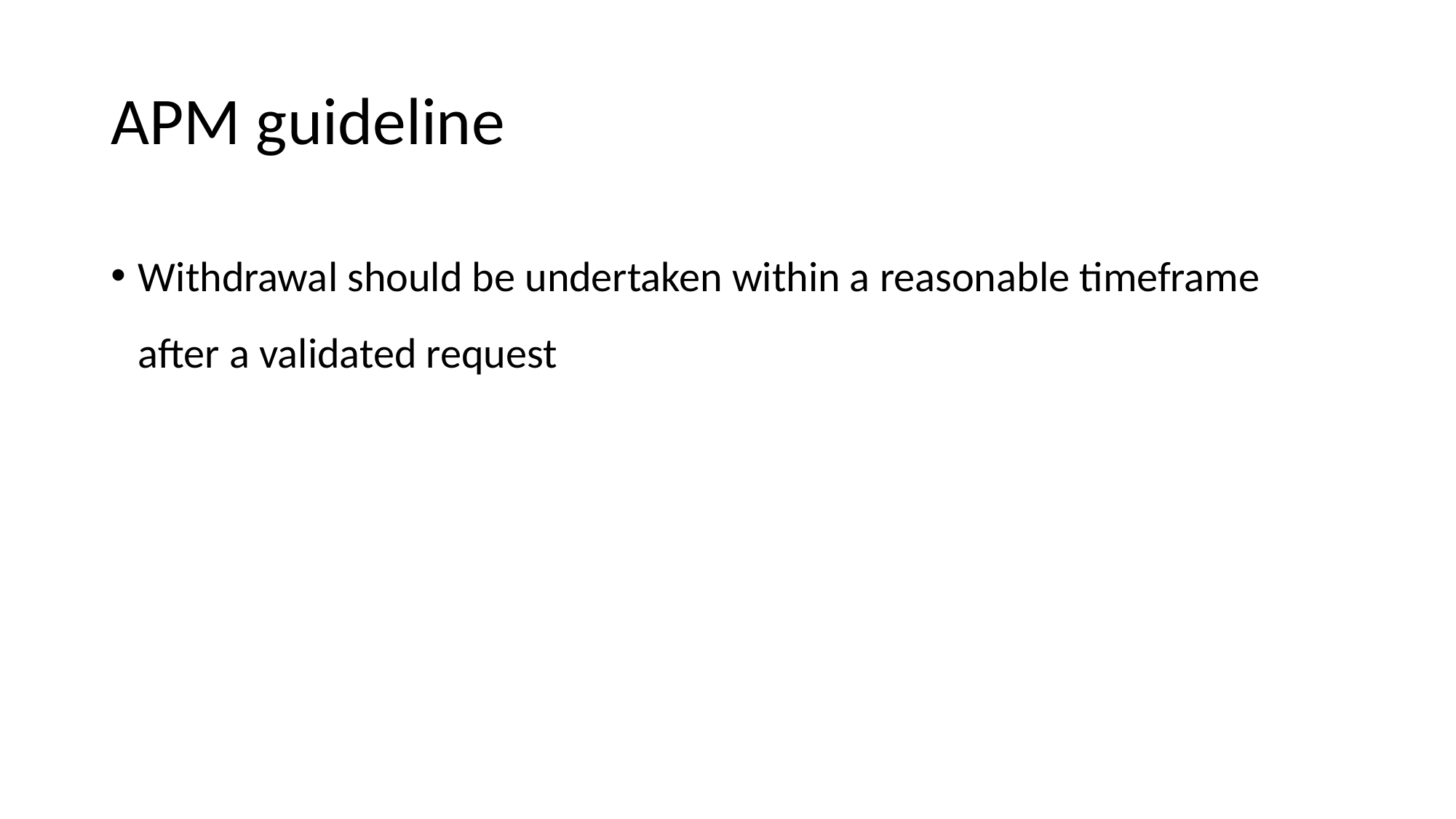

# APM guideline
Withdrawal should be undertaken within a reasonable timeframe after a validated request